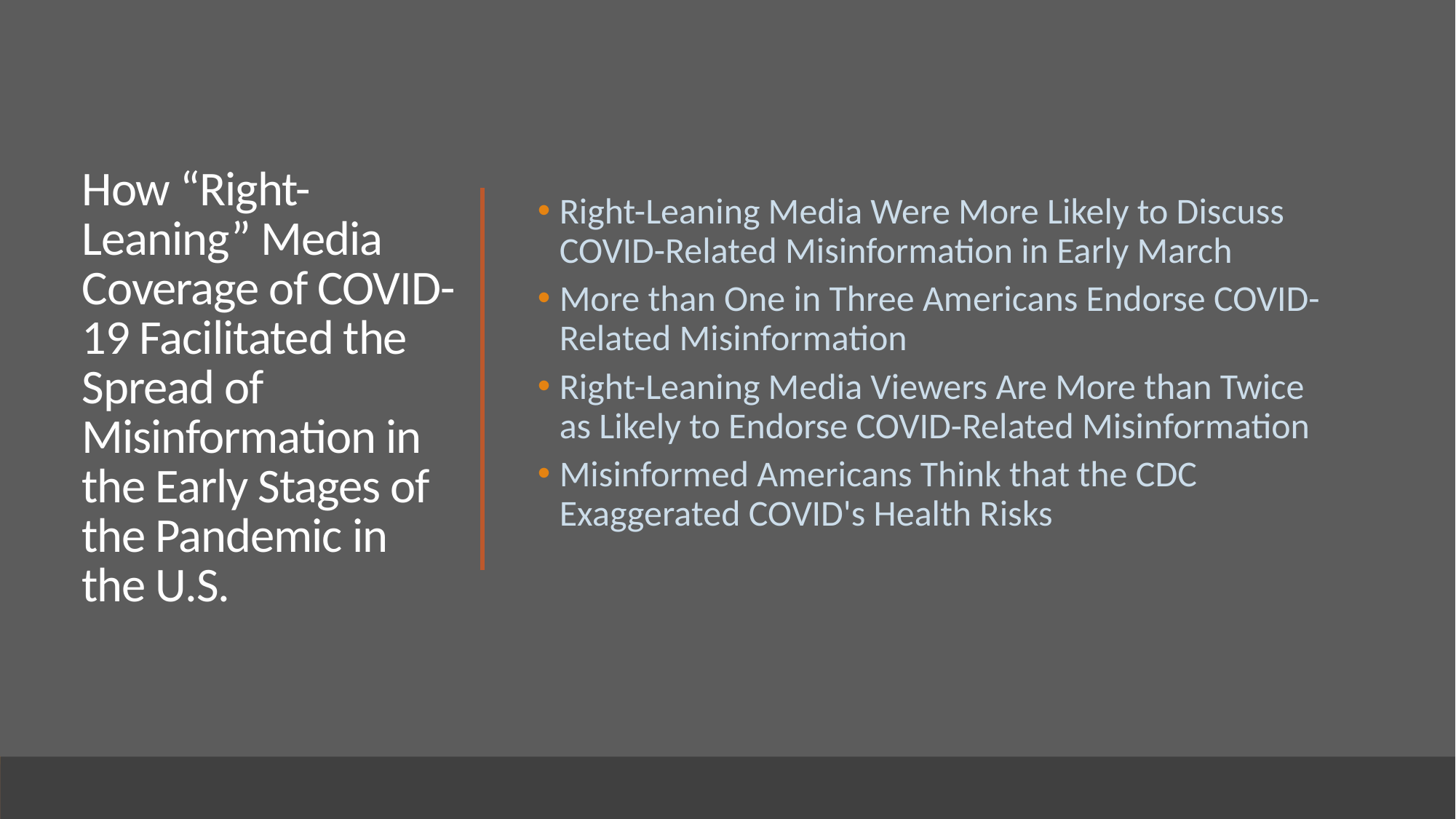

# How “Right-Leaning” Media Coverage of COVID-19 Facilitated the Spread of Misinformation in the Early Stages of the Pandemic in the U.S.
Right-Leaning Media Were More Likely to Discuss COVID-Related Misinformation in Early March
More than One in Three Americans Endorse COVID-Related Misinformation
Right-Leaning Media Viewers Are More than Twice as Likely to Endorse COVID-Related Misinformation
Misinformed Americans Think that the CDC Exaggerated COVID's Health Risks